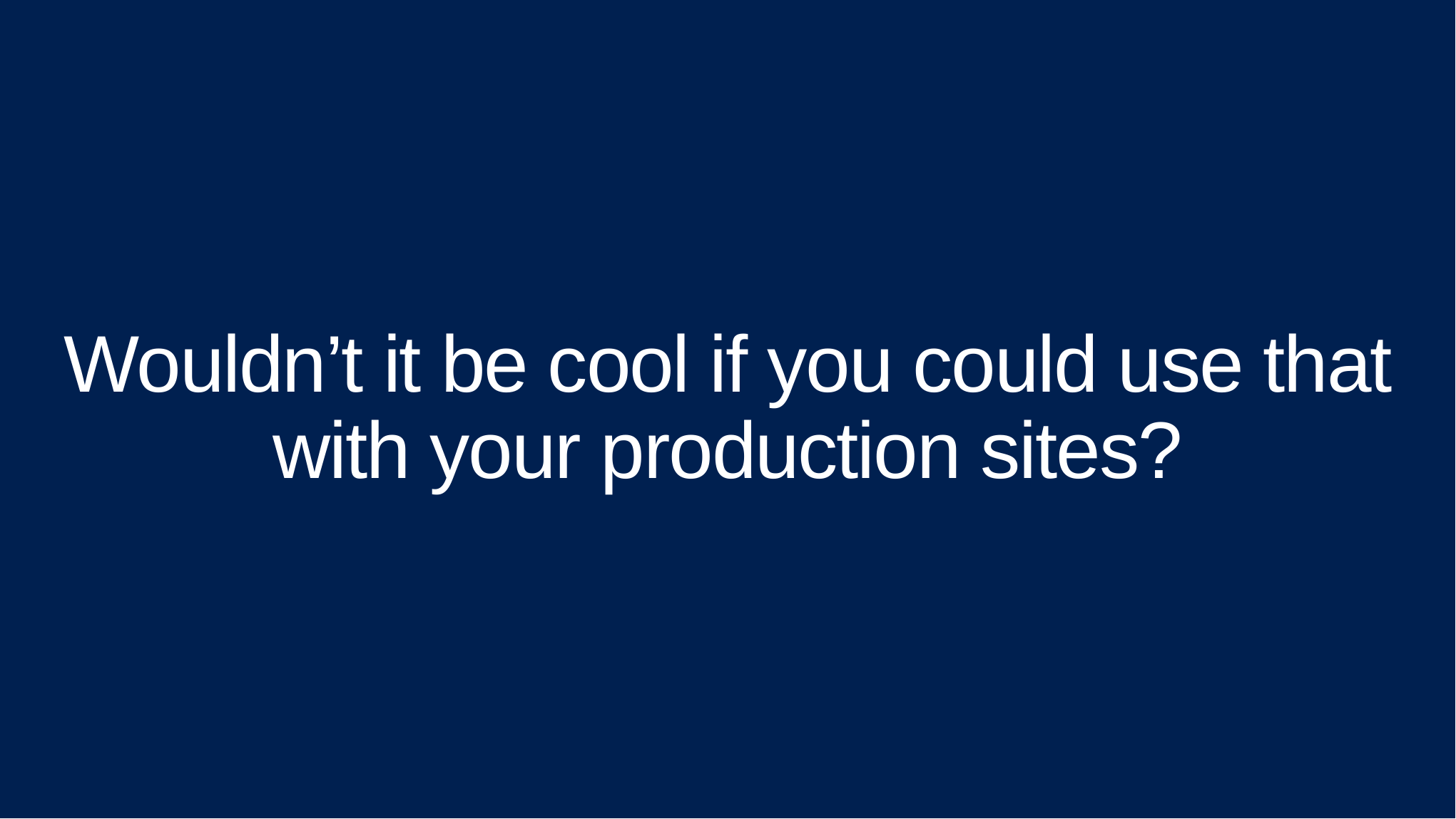

# Wouldn’t it be cool if you could use that with your production sites?